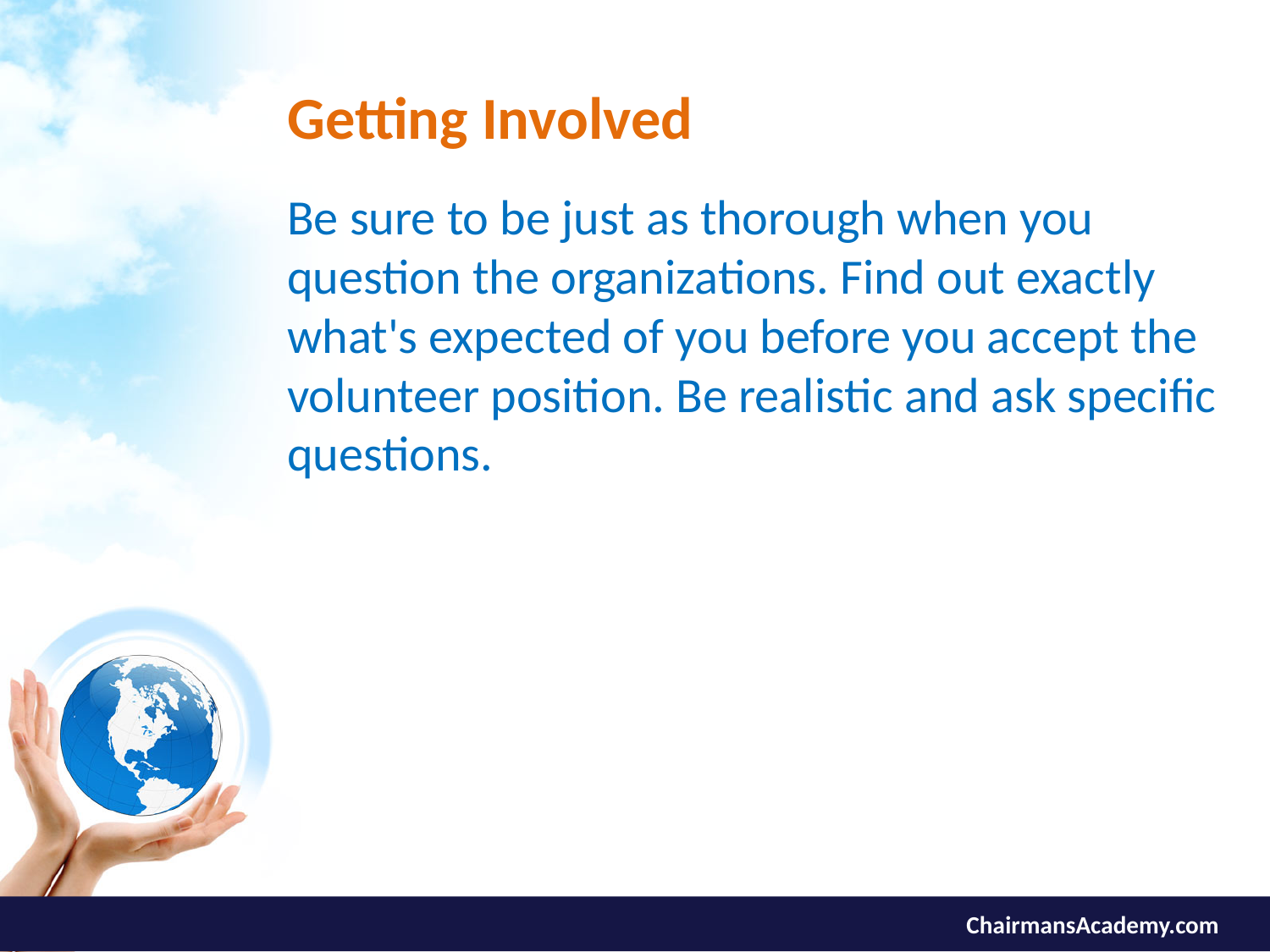

# Getting Involved
Be sure to be just as thorough when you question the organizations. Find out exactly what's expected of you before you accept the volunteer position. Be realistic and ask specific questions.